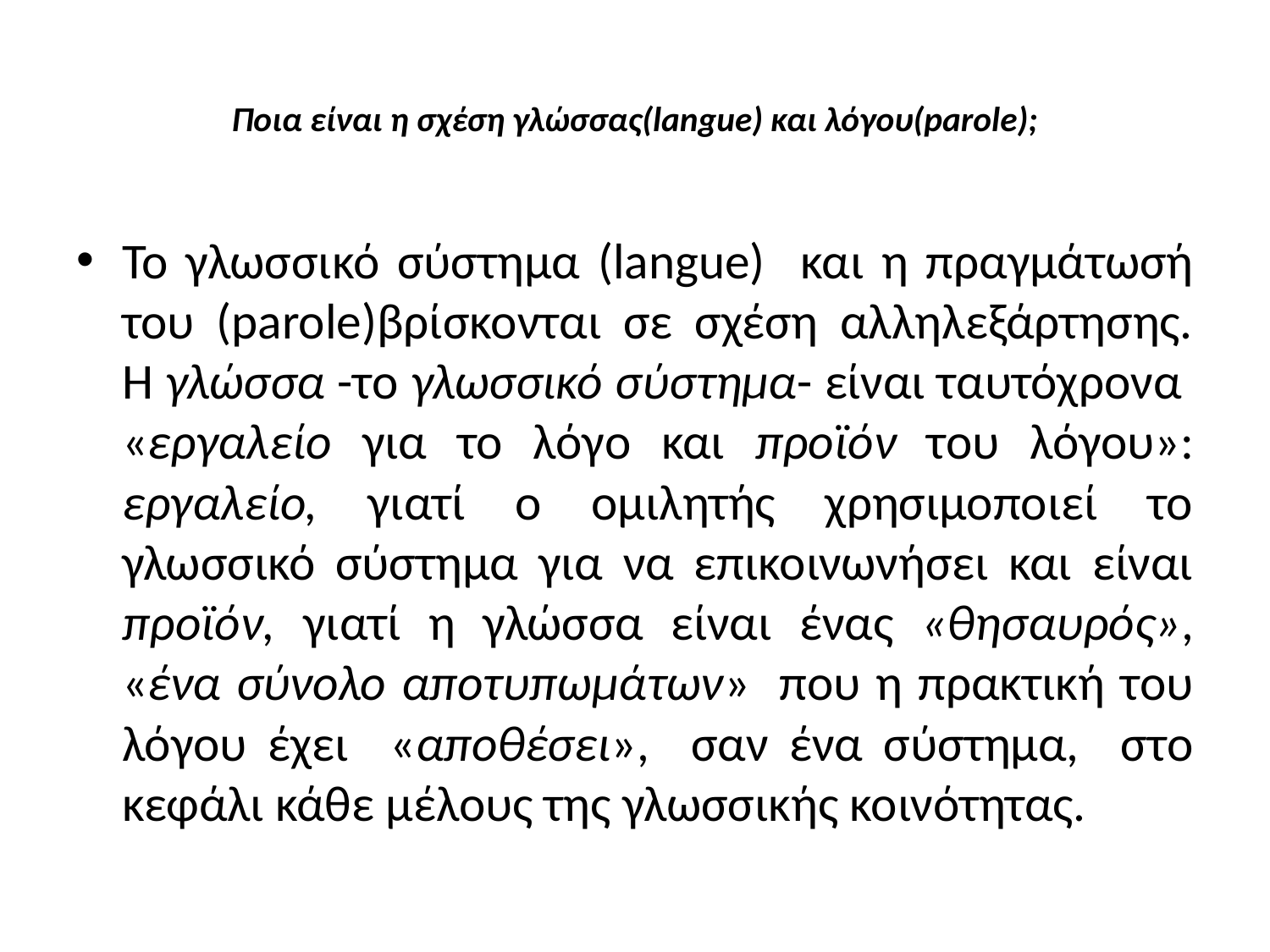

# Ποια είναι η σχέση γλώσσας(langue) και λόγου(parole);
Το γλωσσικό σύστημα (langue)  και η πραγμάτωσή του (parole)βρίσκονται σε σχέση αλληλεξάρτησης. Η γλώσσα -το γλωσσικό σύστημα- είναι ταυτόχρονα  «εργαλείο για το λόγο και προϊόν του λόγου»: εργαλείο, γιατί ο ομιλητής χρησιμοποιεί το γλωσσικό σύστημα για να επικοινωνήσει και είναι προϊόν, γιατί η γλώσσα είναι ένας «θησαυρός», «ένα σύνολο αποτυπωμάτων»  που η πρακτική του λόγου έχει  «αποθέσει»,  σαν ένα σύστημα,  στο κεφάλι κάθε μέλους της γλωσσικής κοινότητας.